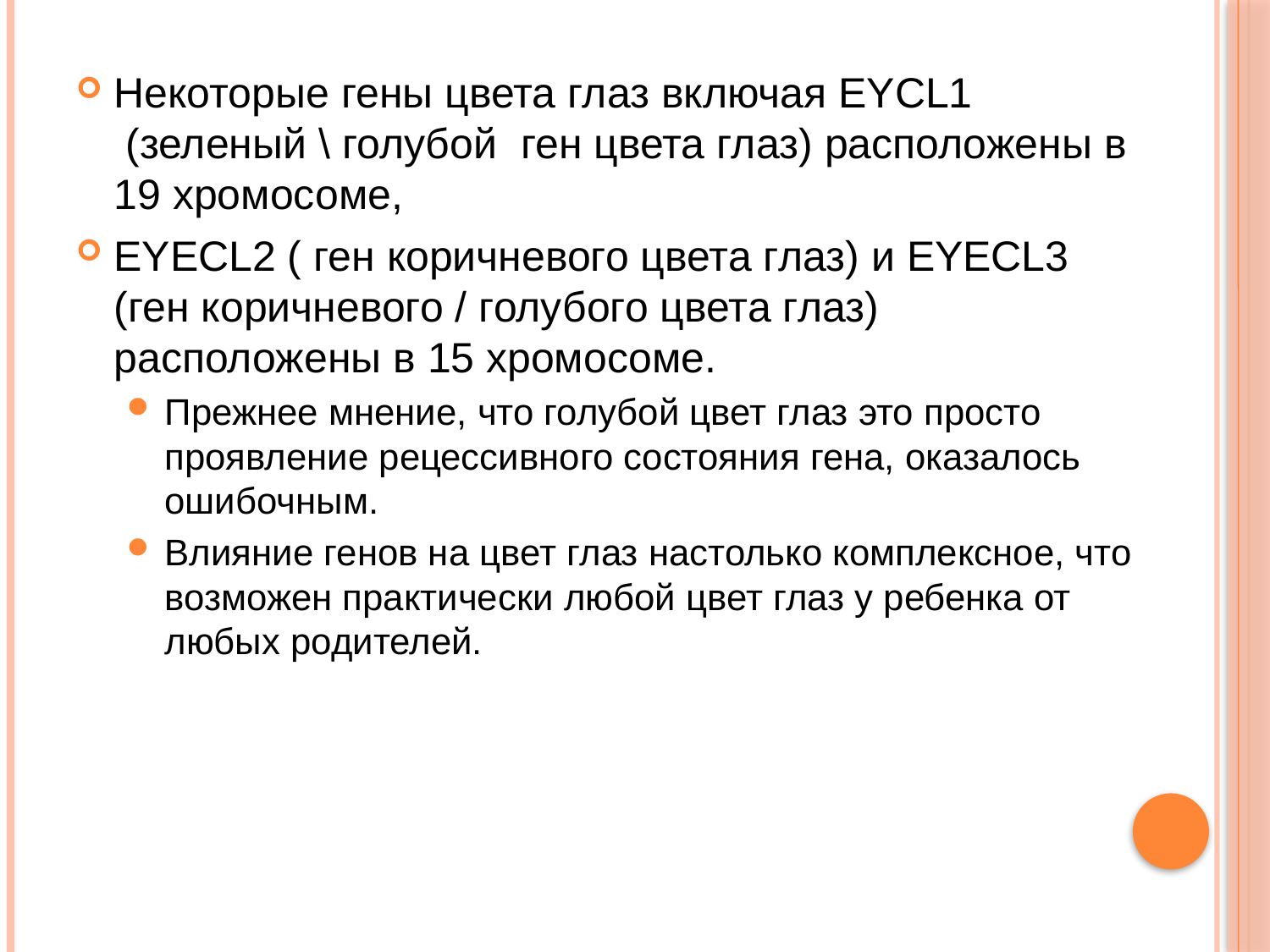

Некоторые гены цвета глаз включая EYCL1  (зеленый \ голубой  ген цвета глаз) расположены в 19 хромосоме,
EYECL2 ( ген коричневого цвета глаз) и EYECL3 (ген коричневого / голубого цвета глаз) расположены в 15 хромосоме.
Прежнее мнение, что голубой цвет глаз это просто проявление рецессивного состояния гена, оказалось ошибочным.
Влияние генов на цвет глаз настолько комплексное, что возможен практически любой цвет глаз у ребенка от любых родителей.